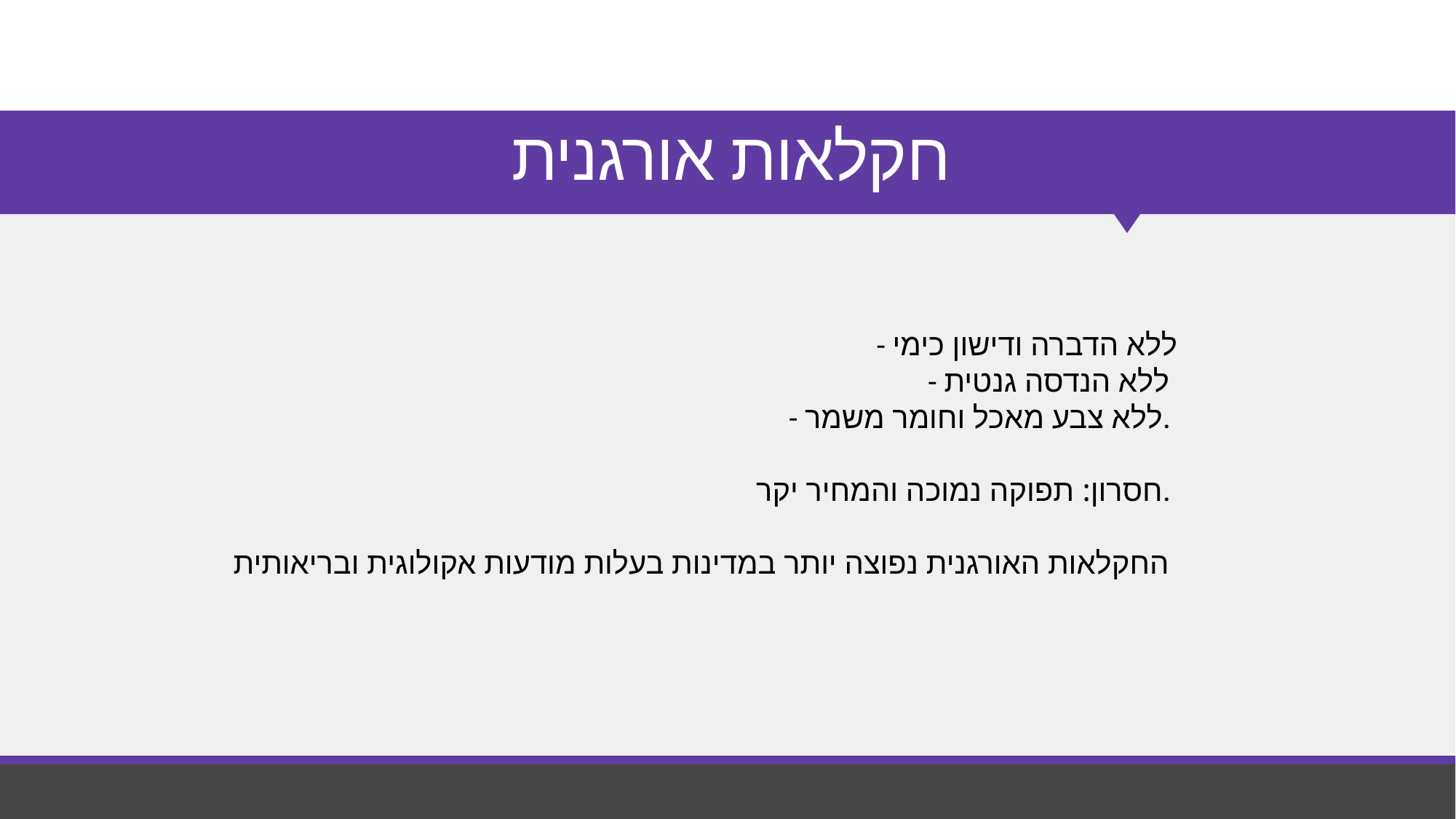

# חקלאות אורגנית
- ללא הדברה ודישון כימי
- ללא הנדסה גנטית
- ללא צבע מאכל וחומר משמר.

חסרון: תפוקה נמוכה והמחיר יקר.

החקלאות האורגנית נפוצה יותר במדינות בעלות מודעות אקולוגית ובריאותית